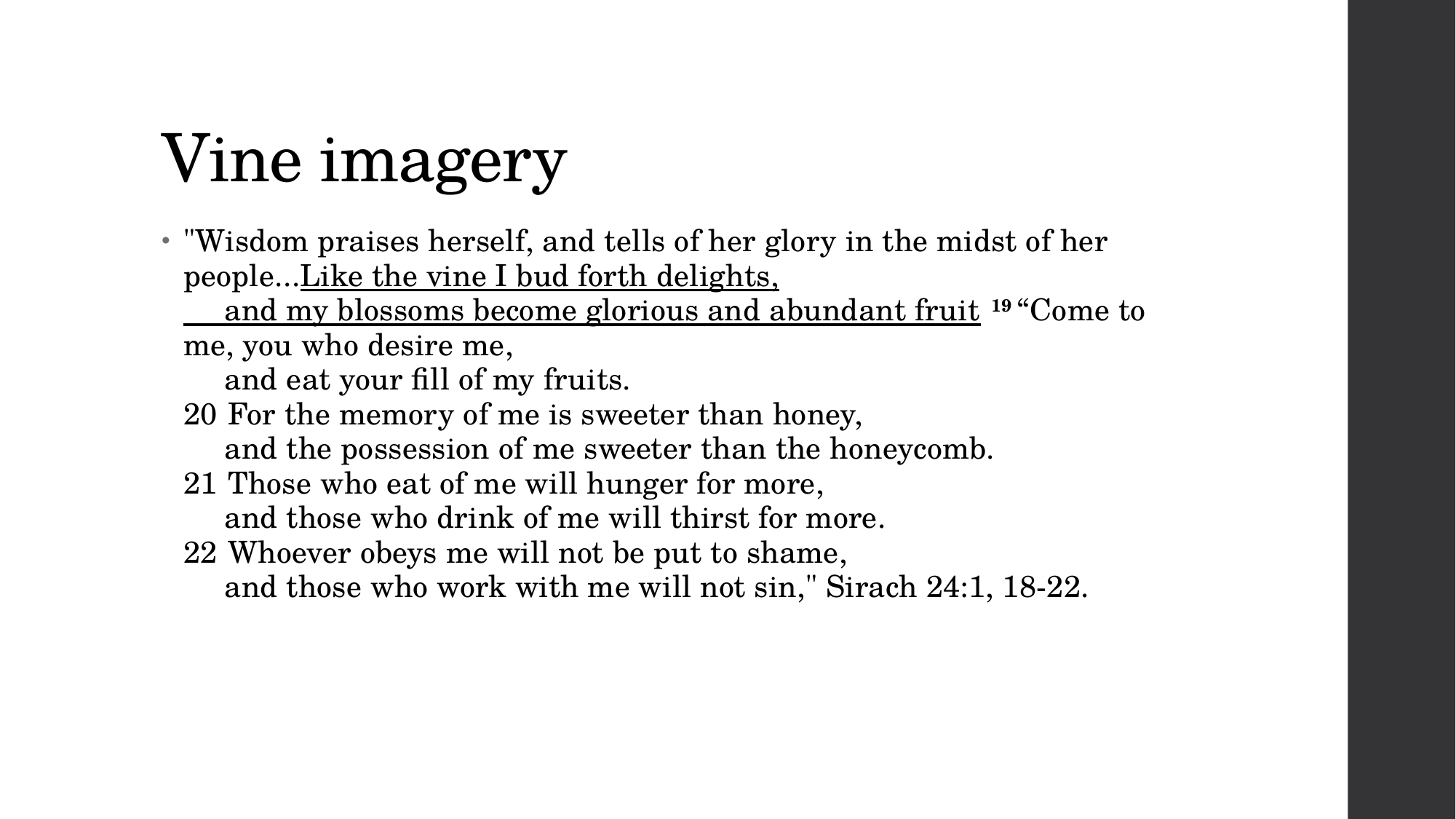

# Vine imagery
"Wisdom praises herself, and tells of her glory in the midst of her people...Like the vine I bud forth delights,
    and my blossoms become glorious and abundant fruit 19 “Come to me, you who desire me,
    and eat your fill of my fruits.
20 For the memory of me is sweeter than honey,
    and the possession of me sweeter than the honeycomb.
21 Those who eat of me will hunger for more,
    and those who drink of me will thirst for more.
22 Whoever obeys me will not be put to shame,
    and those who work with me will not sin," Sirach 24:1, 18-22.